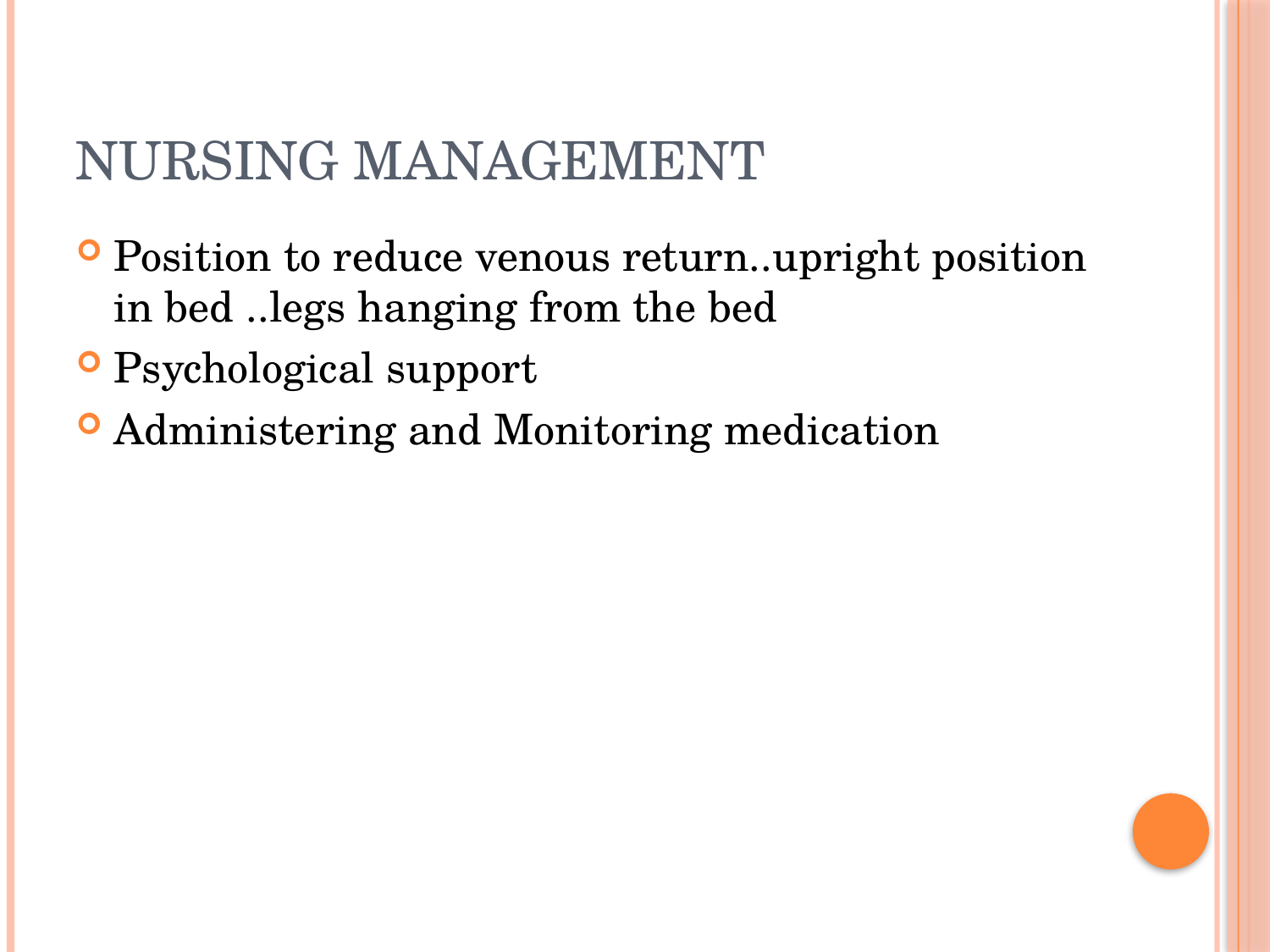

# Nursing management
Position to reduce venous return..upright position in bed ..legs hanging from the bed
Psychological support
Administering and Monitoring medication